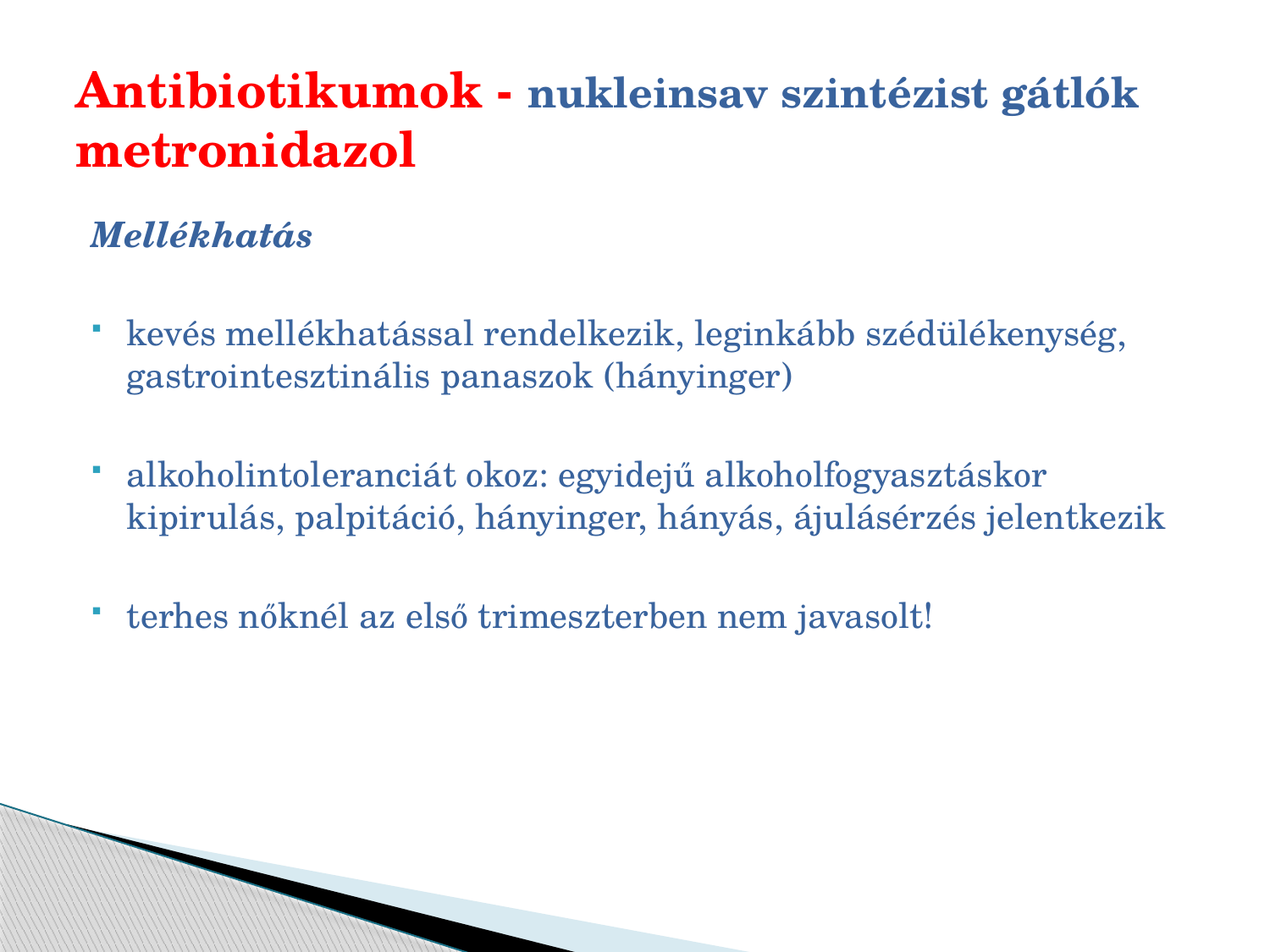

# Antibiotikumok - nukleinsav szintézist gátlók metronidazol
Mellékhatás

kevés mellékhatással rendelkezik, leginkább szédülékenység, gastrointesztinális panaszok (hányinger)

alkoholintoleranciát okoz: egyidejű alkoholfogyasztáskor kipirulás, palpitáció, hányinger, hányás, ájulásérzés jelentkezik

terhes nőknél az első trimeszterben nem javasolt!